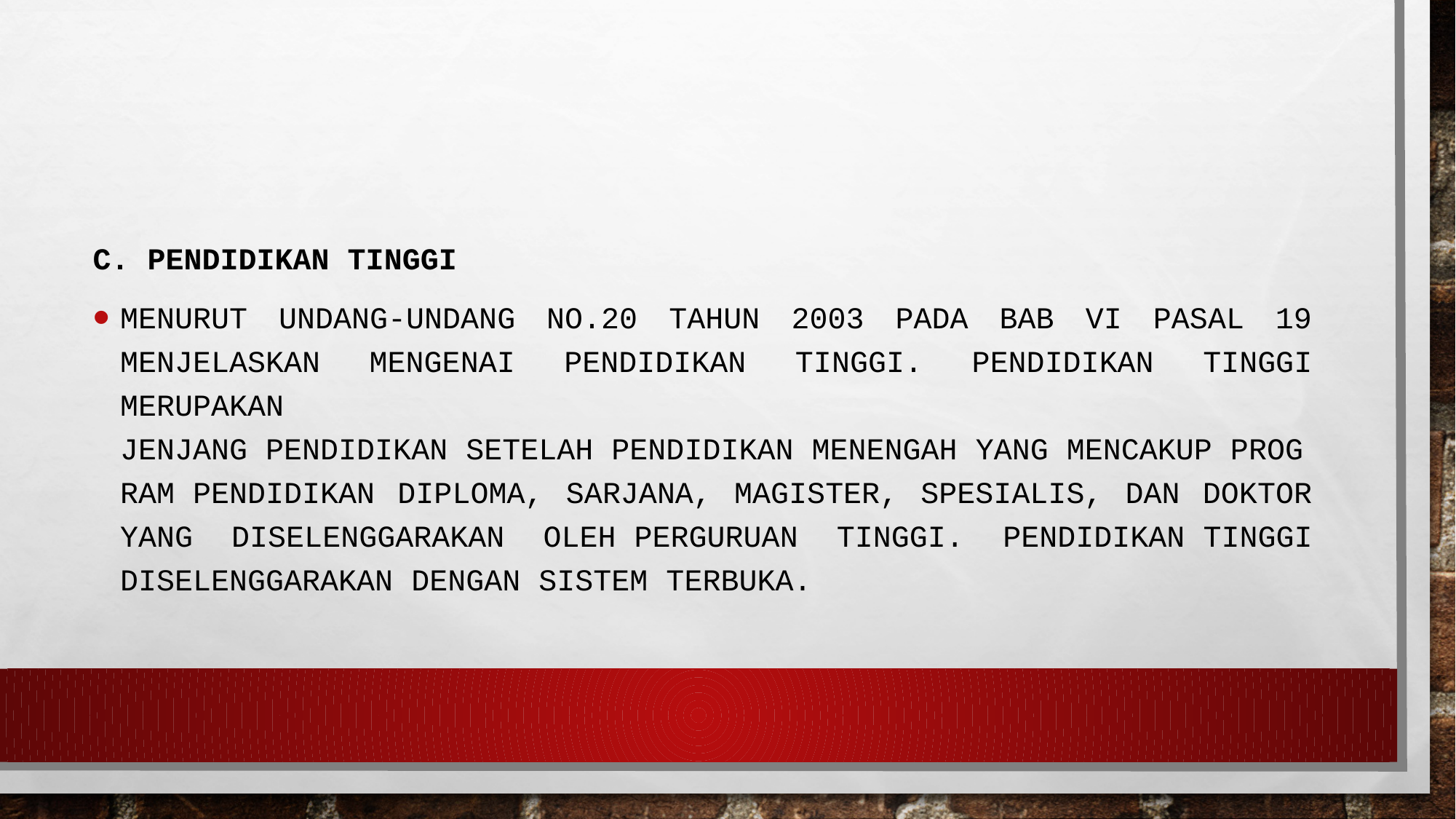

#
c. Pendidikan Tinggi
Menurut Undang-undang No.20 tahun 2003 pada BAB VI pasal 19 menjelaskan mengenai Pendidikan tinggi. Pendidikan tinggi merupakan jenjang pendidikan setelah pendidikan menengah yang mencakup program pendidikan diploma, sarjana, magister, spesialis, dan doktor yang diselenggarakan oleh perguruan tinggi. Pendidikan tinggi diselenggarakan dengan sistem terbuka.